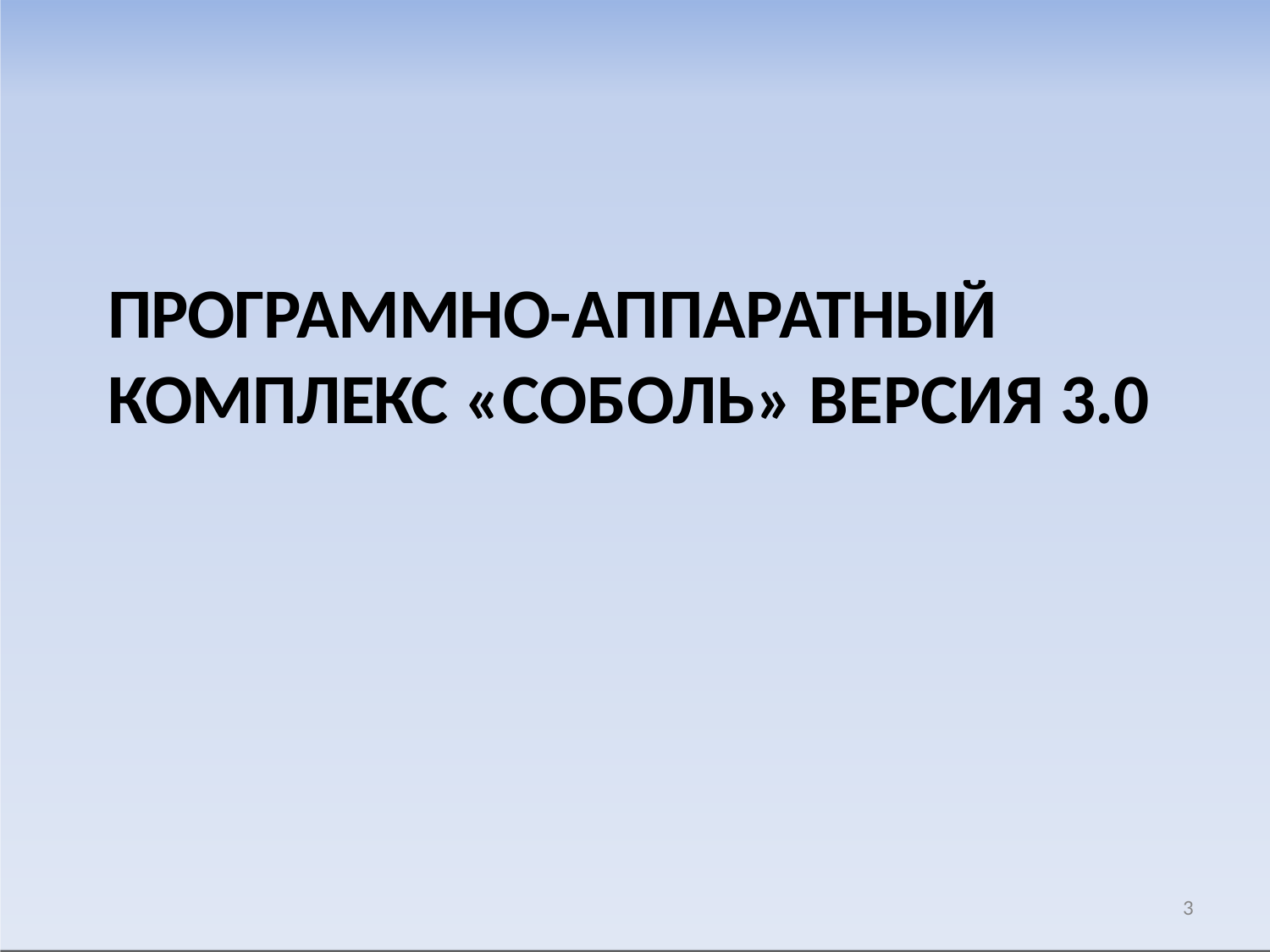

# ПРОГРАММНО-АППАРАТНЫЙ
КОМПЛЕКС «СОБОЛЬ» ВЕРСИЯ 3.0
3